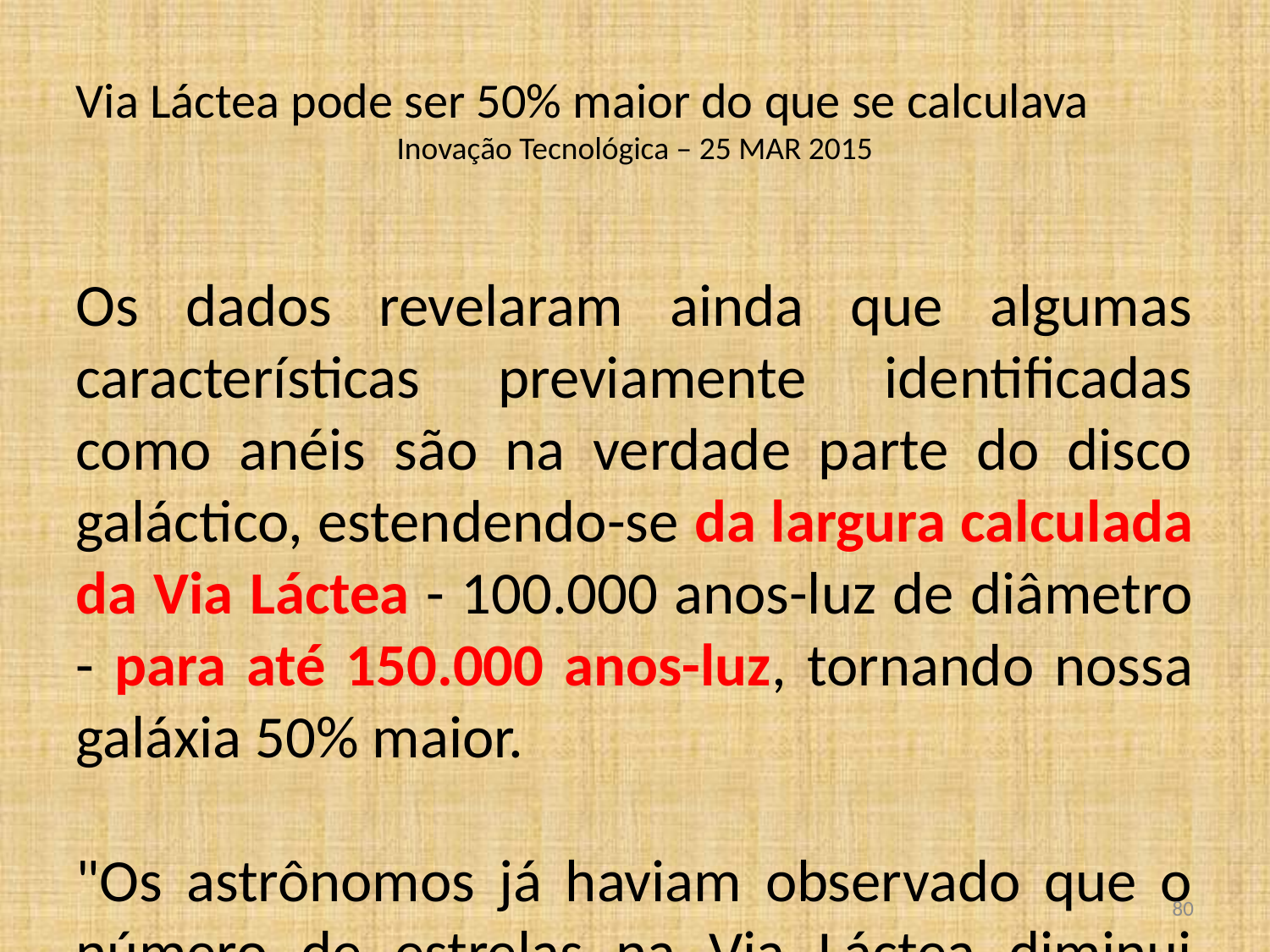

Via Láctea pode ser 50% maior do que se calculava
Inovação Tecnológica – 25 MAR 2015

Os dados revelaram ainda que algumas características previamente identificadas como anéis são na verdade parte do disco galáctico, estendendo-se da largura calculada da Via Láctea - 100.000 anos-luz de diâmetro - para até 150.000 anos-luz, tornando nossa galáxia 50% maior.

"Os astrônomos já haviam observado que o número de estrelas na Via Láctea diminui rapidamente a cerca de 50.000 anos-luz do centro da galáxia e, então, um anel de estrelas aparece a cerca de 60.000 anos-luz do centro," explica Yan Xu, principal autor do trabalho.

"O que vimos agora é que este aparente anel é na verdade uma ondulação no disco. E é bem possível que haja mais ondulações, ainda mais distantes, que não vimos ainda," concluiu Xu.
80